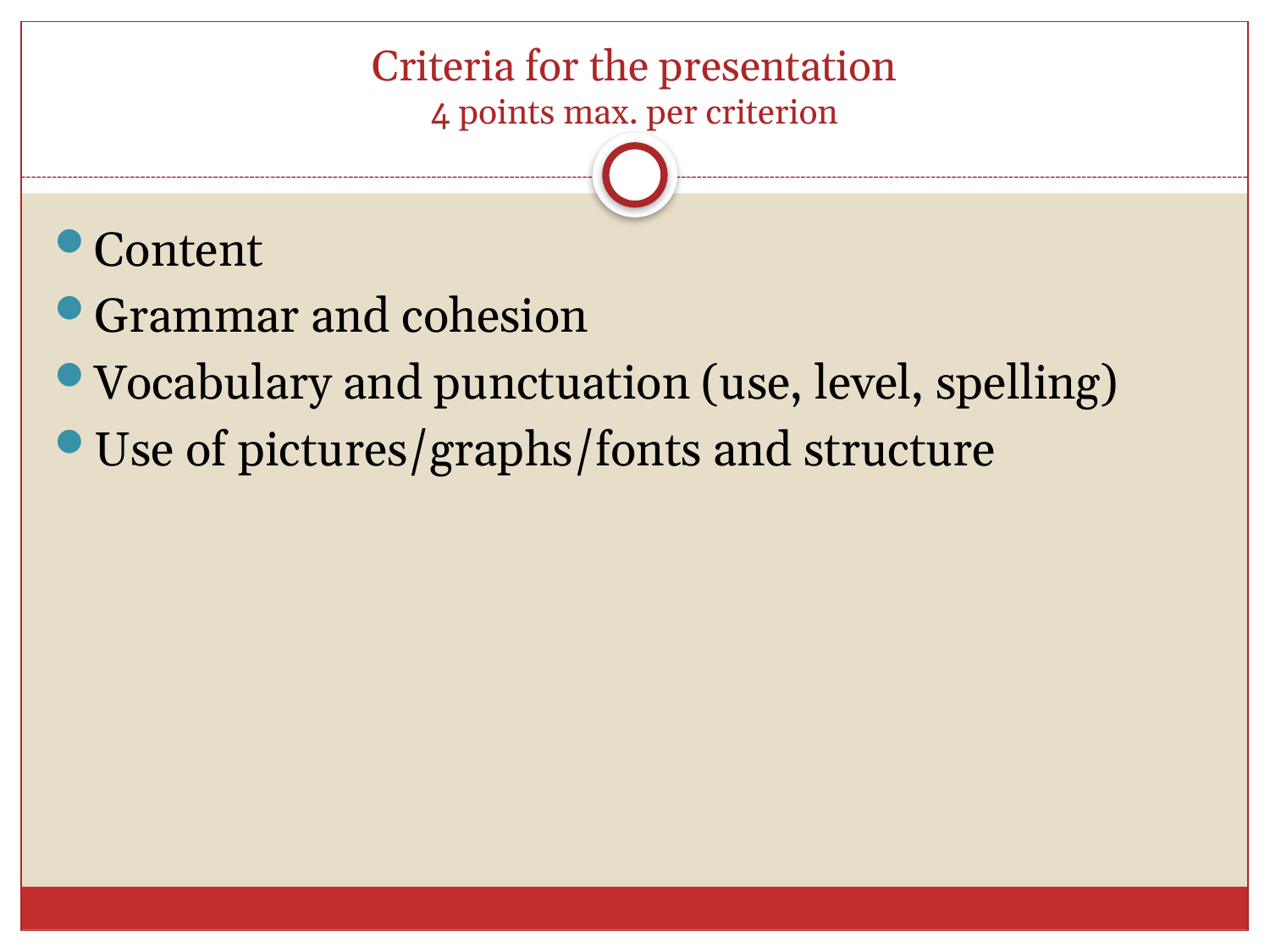

# Criteria for the presentation 4 points max. per criterion
Content
Grammar and cohesion
Vocabulary and punctuation (use, level, spelling)
Use of pictures/graphs/fonts and structure